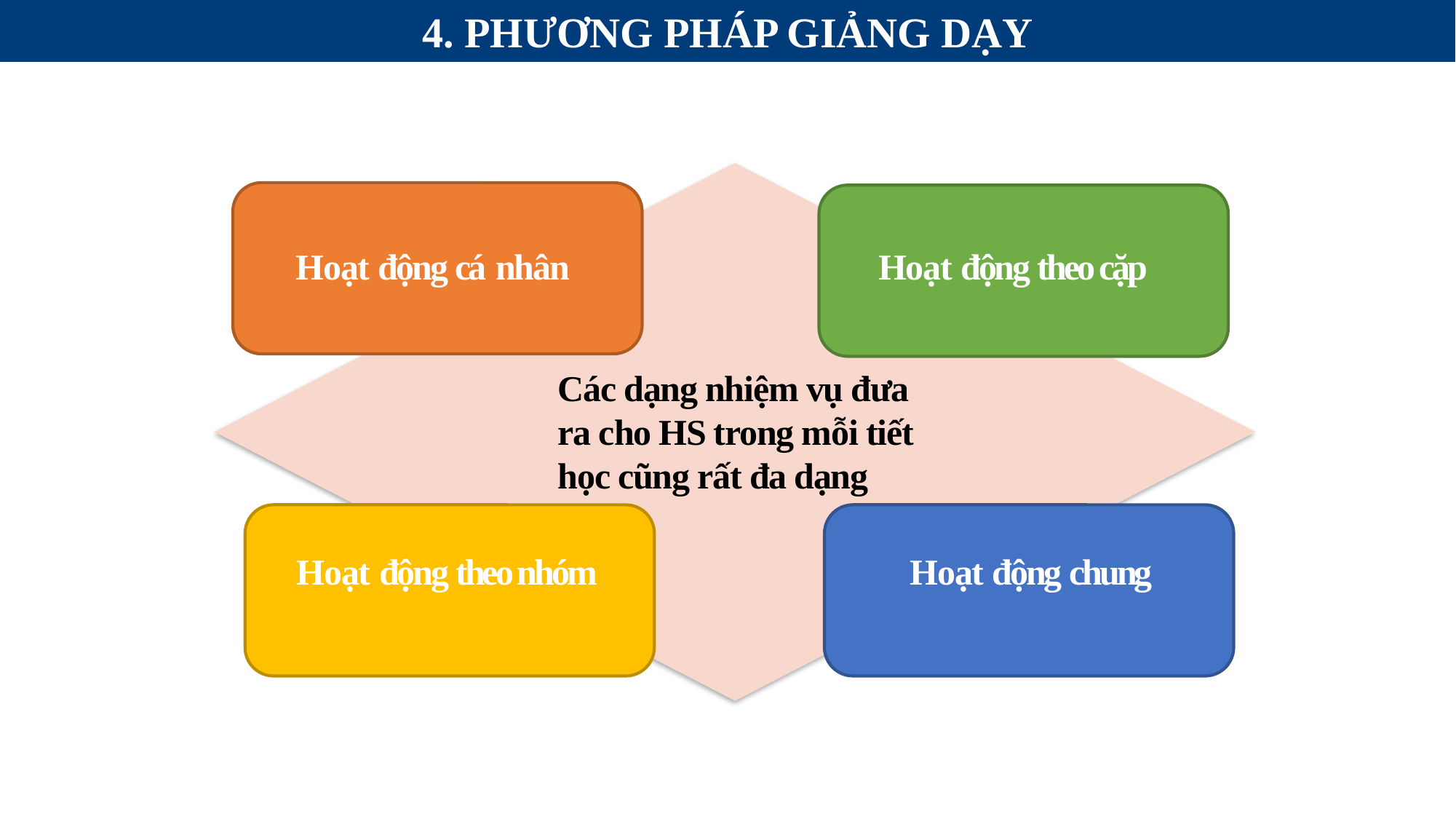

4. PHƯƠNG PHÁP GIẢNG DẠY

Hoạt động theo cặp
Hoạt động cá nhân
Các dạng nhiệm vụ đưa ra cho HS trong mỗi tiết học cũng rất đa dạng

Hoạt động chung
Hoạt động theo nhóm